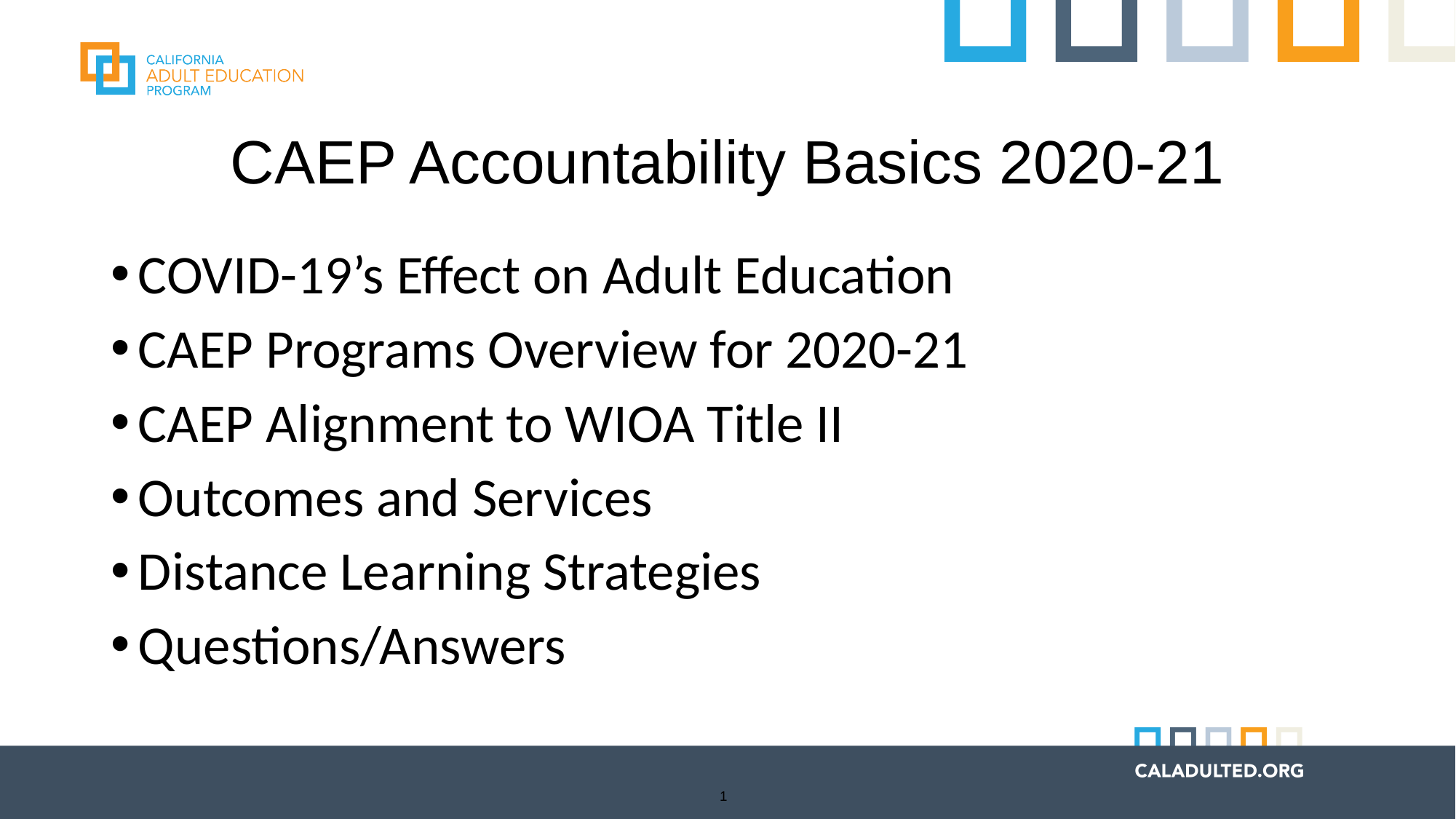

# CAEP Accountability Basics 2020-21
COVID-19’s Effect on Adult Education
CAEP Programs Overview for 2020-21
CAEP Alignment to WIOA Title II
Outcomes and Services
Distance Learning Strategies
Questions/Answers
1